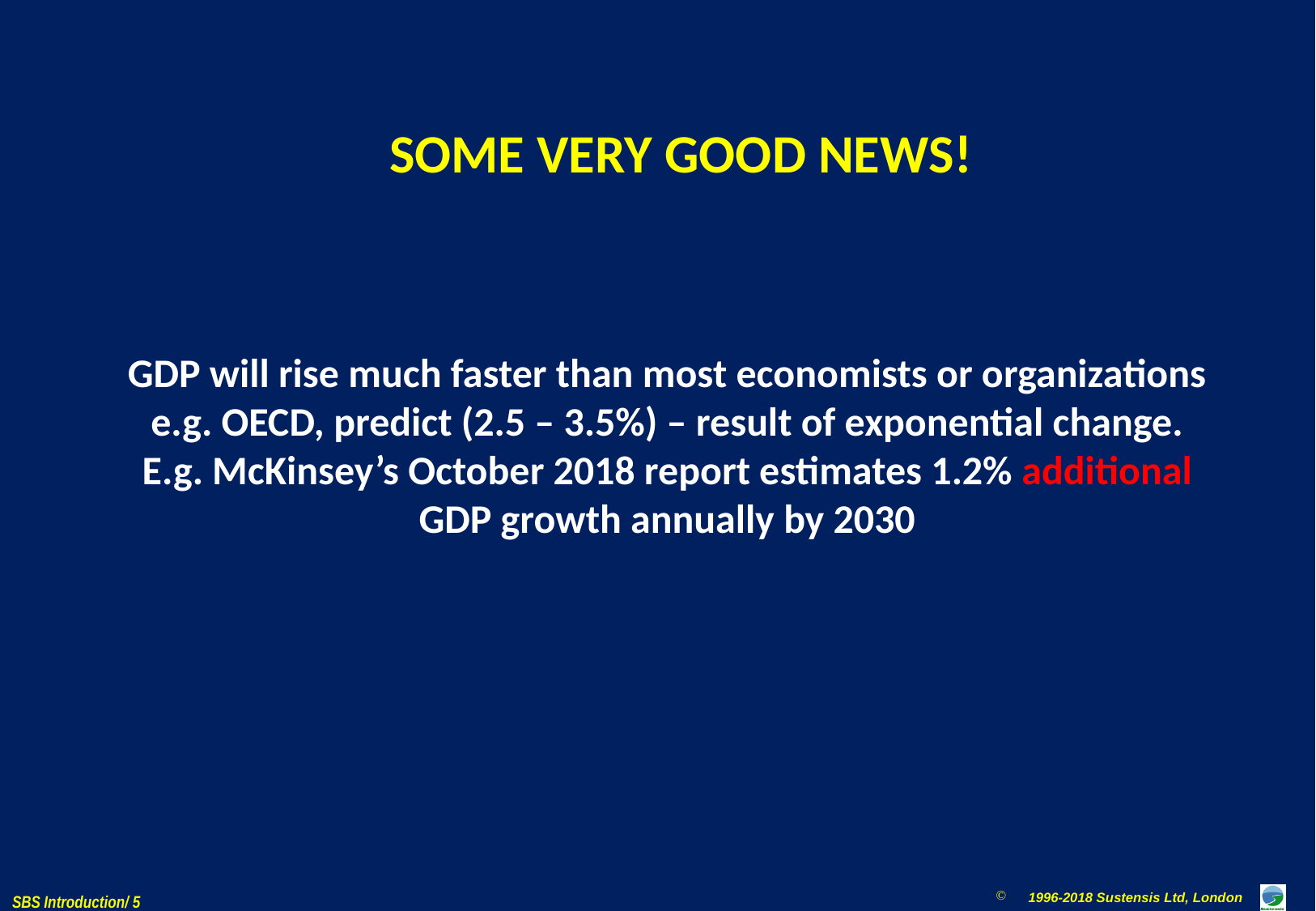

SOME VERY GOOD NEWS!
GDP will rise much faster than most economists or organizations e.g. OECD, predict (2.5 – 3.5%) – result of exponential change. E.g. McKinsey’s October 2018 report estimates 1.2% additional GDP growth annually by 2030